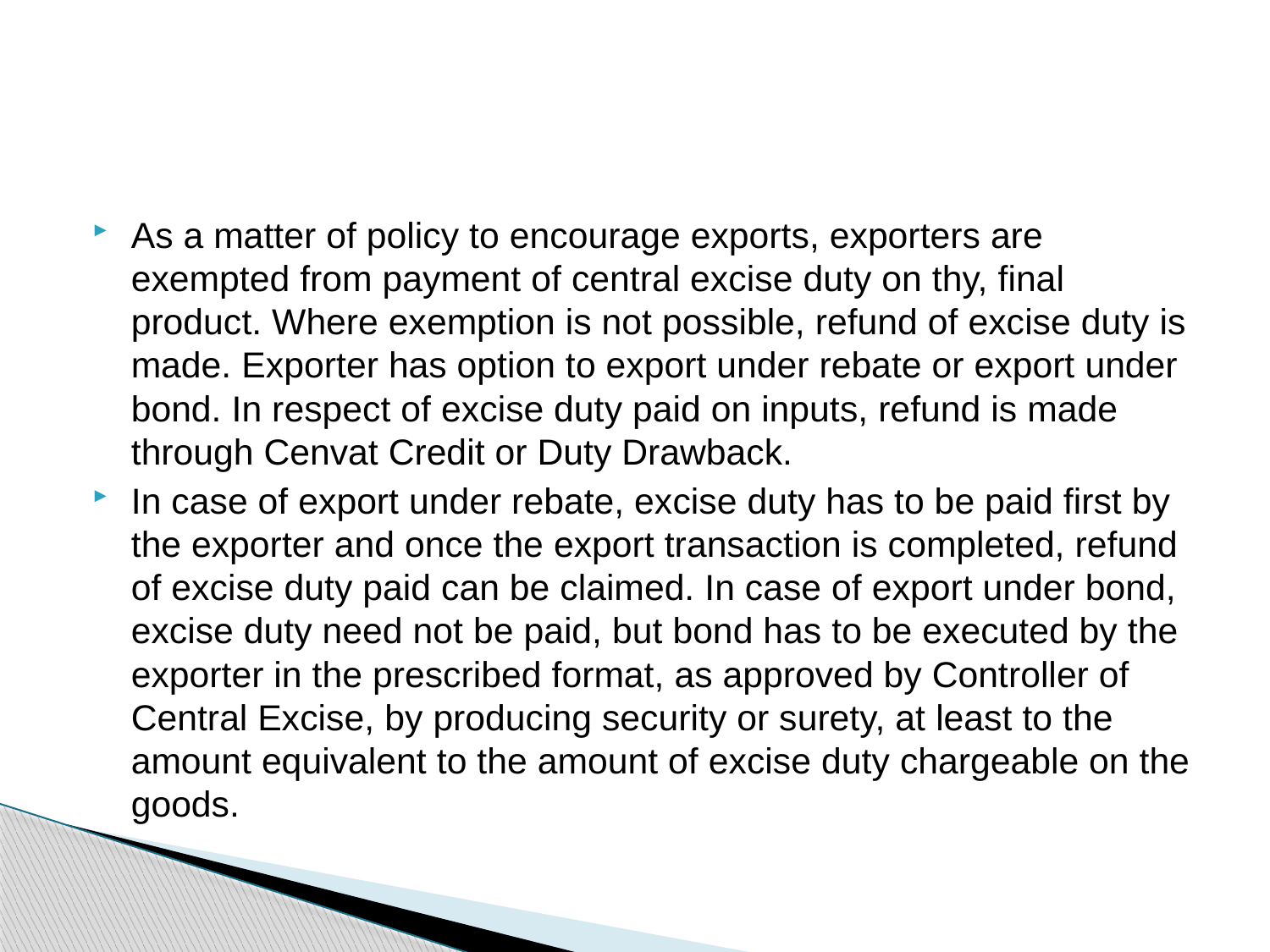

As a matter of policy to encourage exports, exporters are exempted from payment of central excise duty on thy, final product. Where exemption is not possible, refund of excise duty is made. Exporter has option to export under rebate or export under bond. In respect of excise duty paid on inputs, refund is made through Cenvat Credit or Duty Drawback.
In case of export under rebate, excise duty has to be paid first by the exporter and once the export transaction is completed, refund of excise duty paid can be claimed. In case of export under bond, excise duty need not be paid, but bond has to be executed by the exporter in the prescribed format, as approved by Controller of Central Excise, by producing security or surety, at least to the amount equivalent to the amount of excise duty chargeable on the goods.